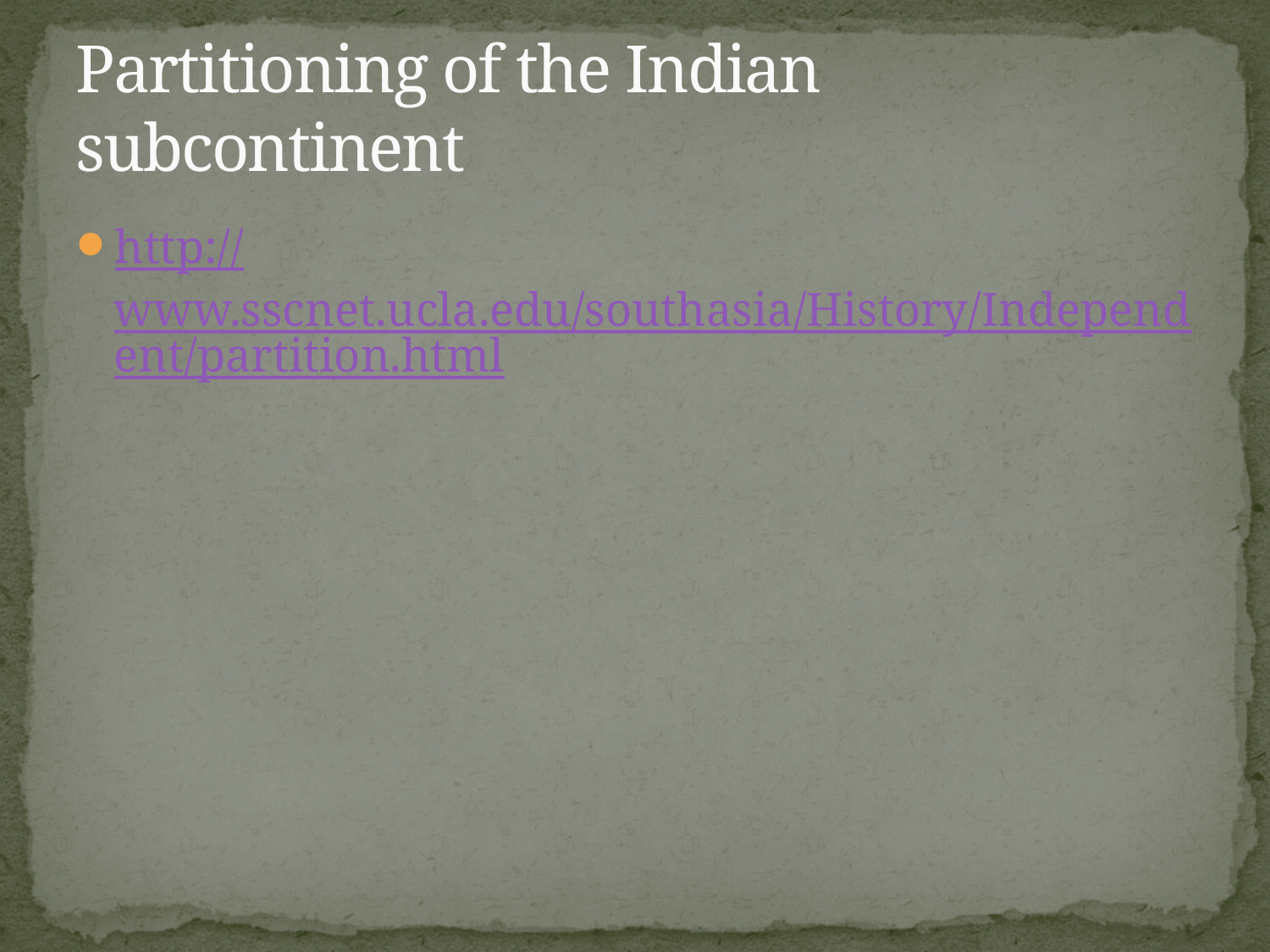

# Partitioning of the Indian subcontinent
http://www.sscnet.ucla.edu/southasia/History/Independent/partition.html